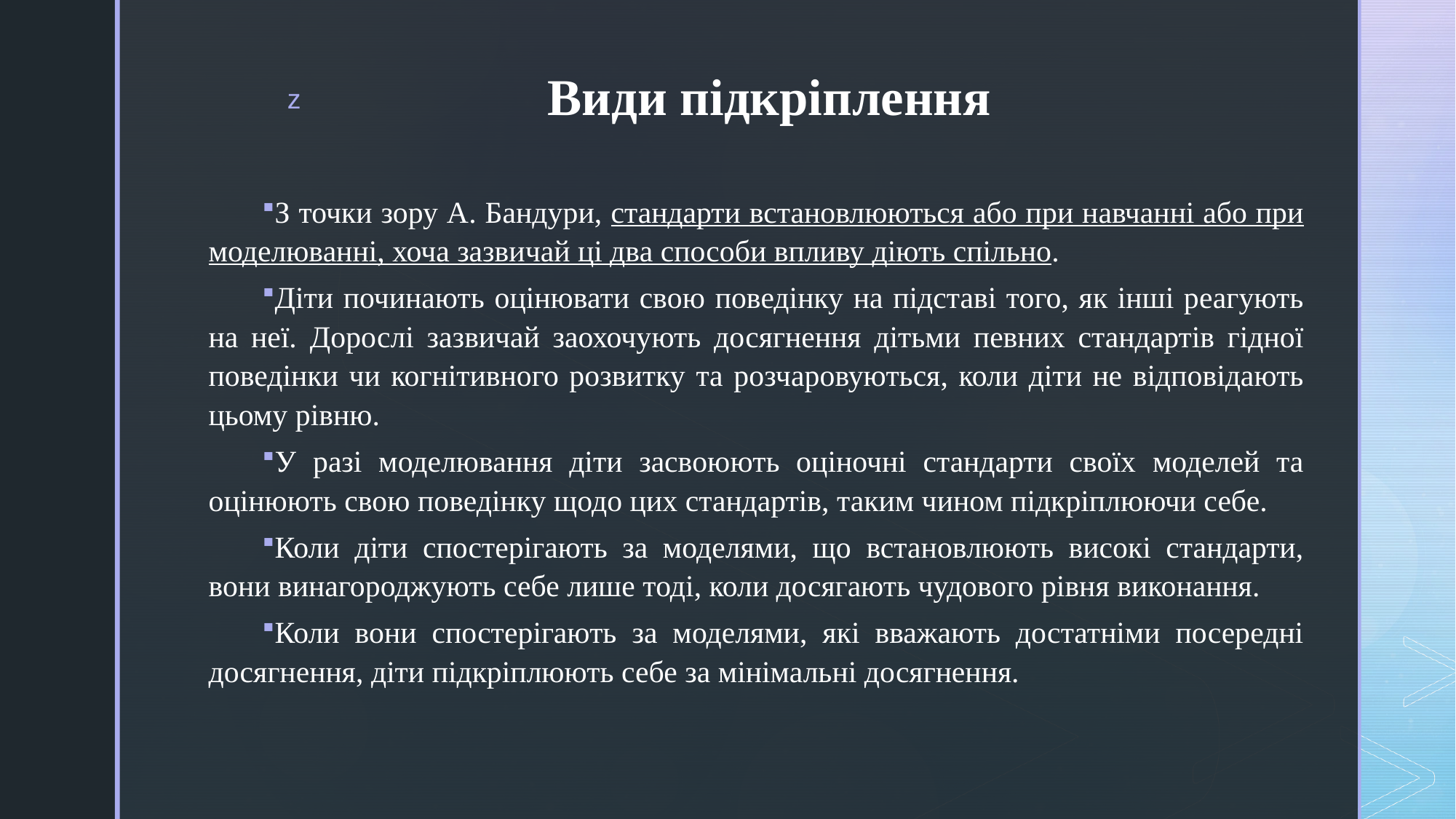

# Види підкріплення
З точки зору А. Бандури, стандарти встановлюються або при навчанні або при моделюванні, хоча зазвичай ці два способи впливу діють спільно.
Діти починають оцінювати свою поведінку на підставі того, як інші реагують на неї. Дорослі зазвичай заохочують досягнення дітьми певних стандартів гідної поведінки чи когнітивного розвитку та розчаровуються, коли діти не відповідають цьому рівню.
У разі моделювання діти засвоюють оціночні стандарти своїх моделей та оцінюють свою поведінку щодо цих стандартів, таким чином підкріплюючи себе.
Коли діти спостерігають за моделями, що встановлюють високі стандарти, вони винагороджують себе лише тоді, коли досягають чудового рівня виконання.
Коли вони спостерігають за моделями, які вважають достатніми посередні досягнення, діти підкріплюють себе за мінімальні досягнення.